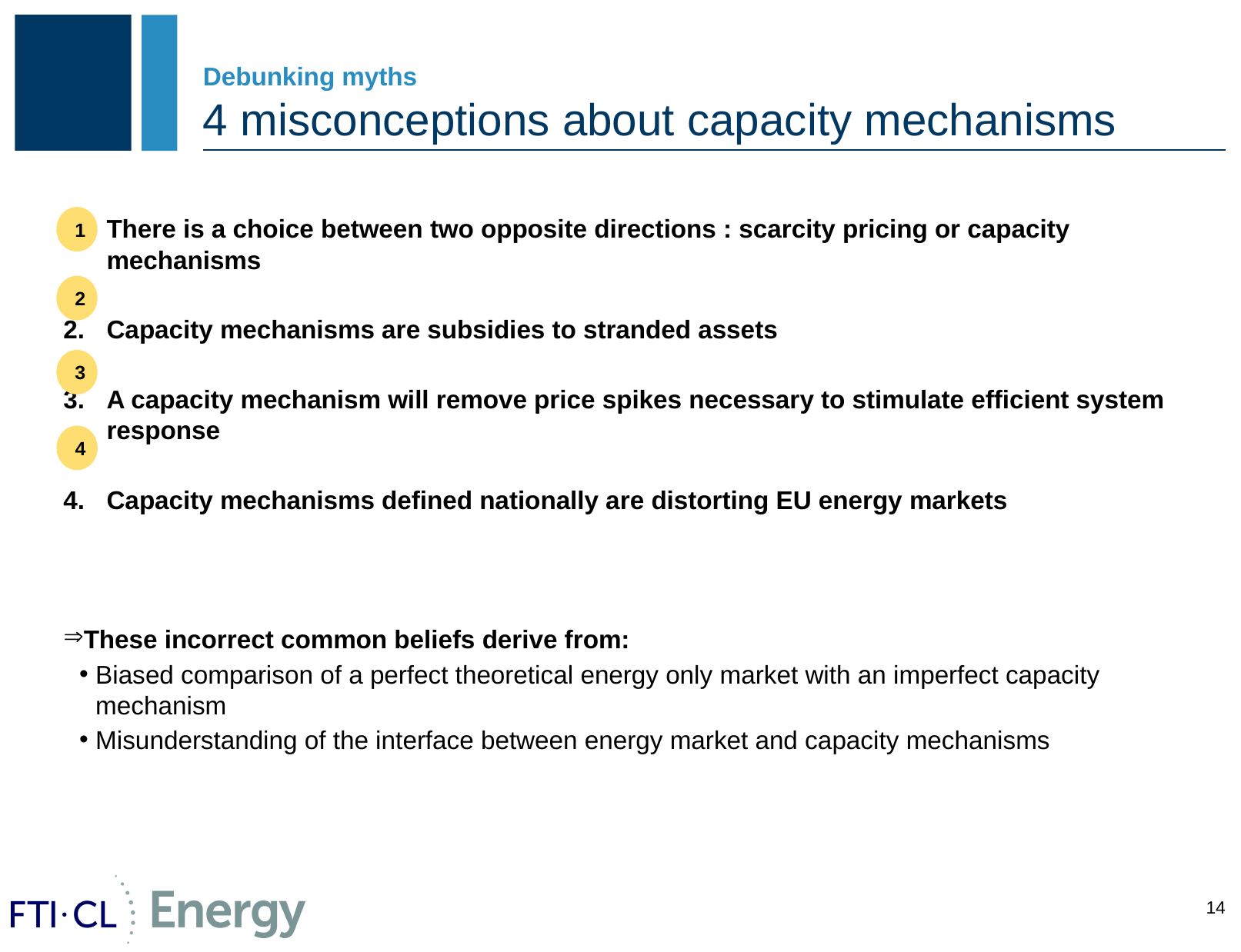

# Debunking myths 4 misconceptions about capacity mechanisms

There is a choice between two opposite directions : scarcity pricing or capacity mechanisms

Capacity mechanisms are subsidies to stranded assets

A capacity mechanism will remove price spikes necessary to stimulate efficient system response

Capacity mechanisms defined nationally are distorting EU energy markets

These incorrect common beliefs derive from:
Biased comparison of a perfect theoretical energy only market with an imperfect capacity mechanism
Misunderstanding of the interface between energy market and capacity mechanisms

1
2
3
4
14